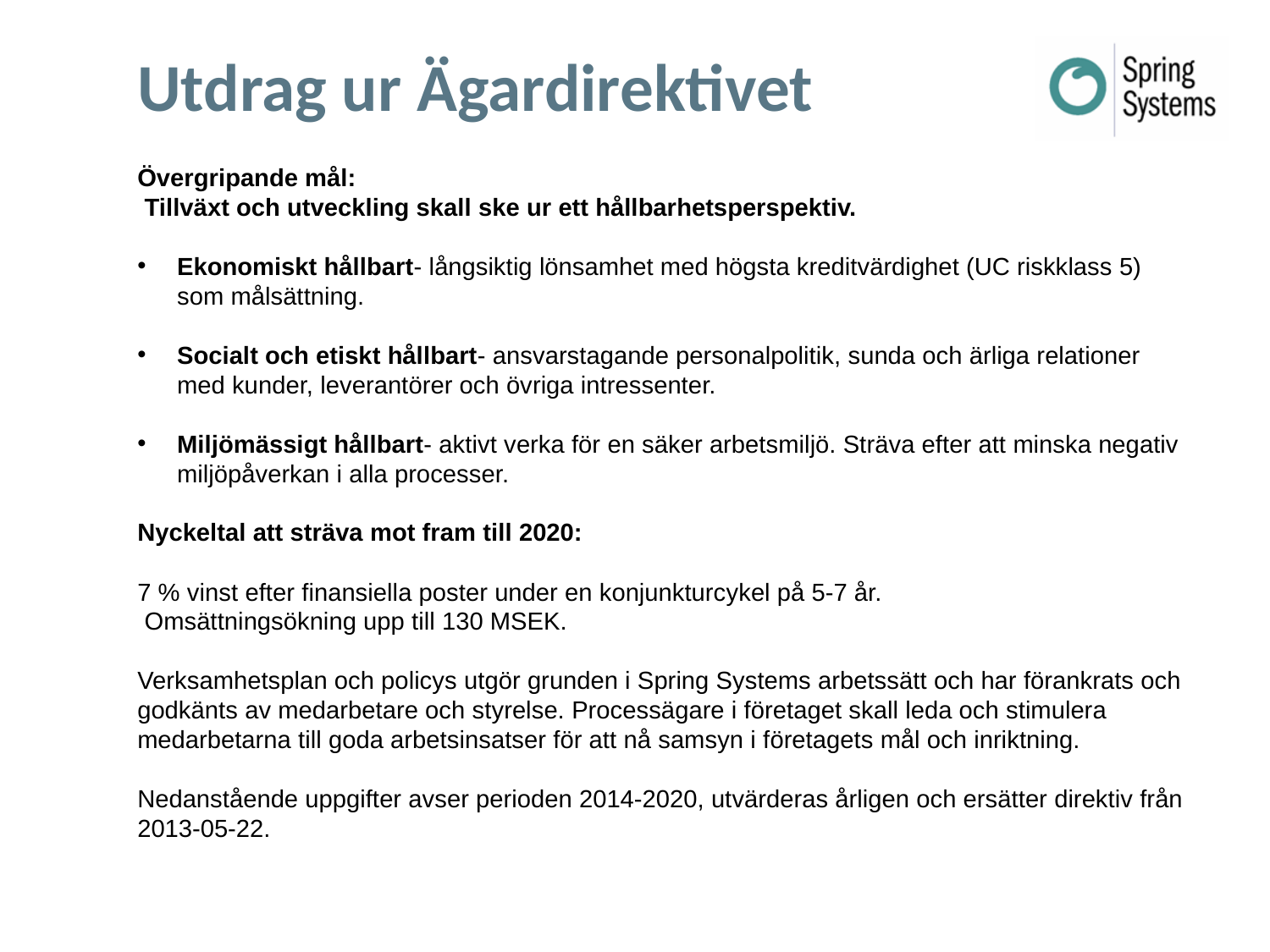

Utdrag ur Ägardirektivet

Övergripande mål:
 Tillväxt och utveckling skall ske ur ett hållbarhetsperspektiv.

Ekonomiskt hållbart- långsiktig lönsamhet med högsta kreditvärdighet (UC riskklass 5) som målsättning.

Socialt och etiskt hållbart- ansvarstagande personalpolitik, sunda och ärliga relationer med kunder, leverantörer och övriga intressenter.

Miljömässigt hållbart- aktivt verka för en säker arbetsmiljö. Sträva efter att minska negativ miljöpåverkan i alla processer.

Nyckeltal att sträva mot fram till 2020:

7 % vinst efter finansiella poster under en konjunkturcykel på 5-7 år.
 Omsättningsökning upp till 130 MSEK.

Verksamhetsplan och policys utgör grunden i Spring Systems arbetssätt och har förankrats och godkänts av medarbetare och styrelse. Processägare i företaget skall leda och stimulera medarbetarna till goda arbetsinsatser för att nå samsyn i företagets mål och inriktning.

Nedanstående uppgifter avser perioden 2014-2020, utvärderas årligen och ersätter direktiv från 2013-05-22.